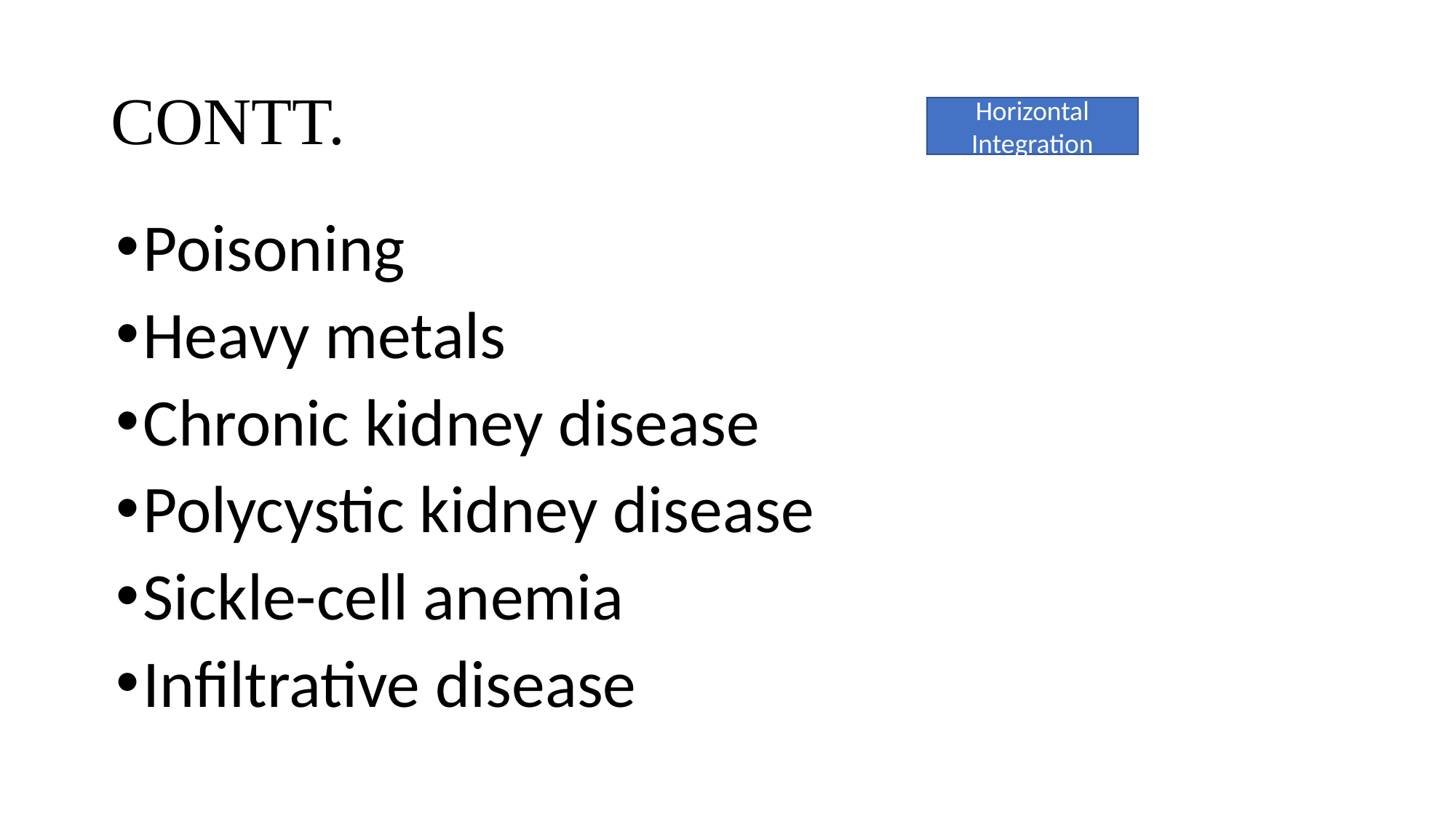

# CONTT.
Horizontal Integration
Poisoning
Heavy metals
Chronic kidney disease
Polycystic kidney disease
Sickle-cell anemia
Infiltrative disease